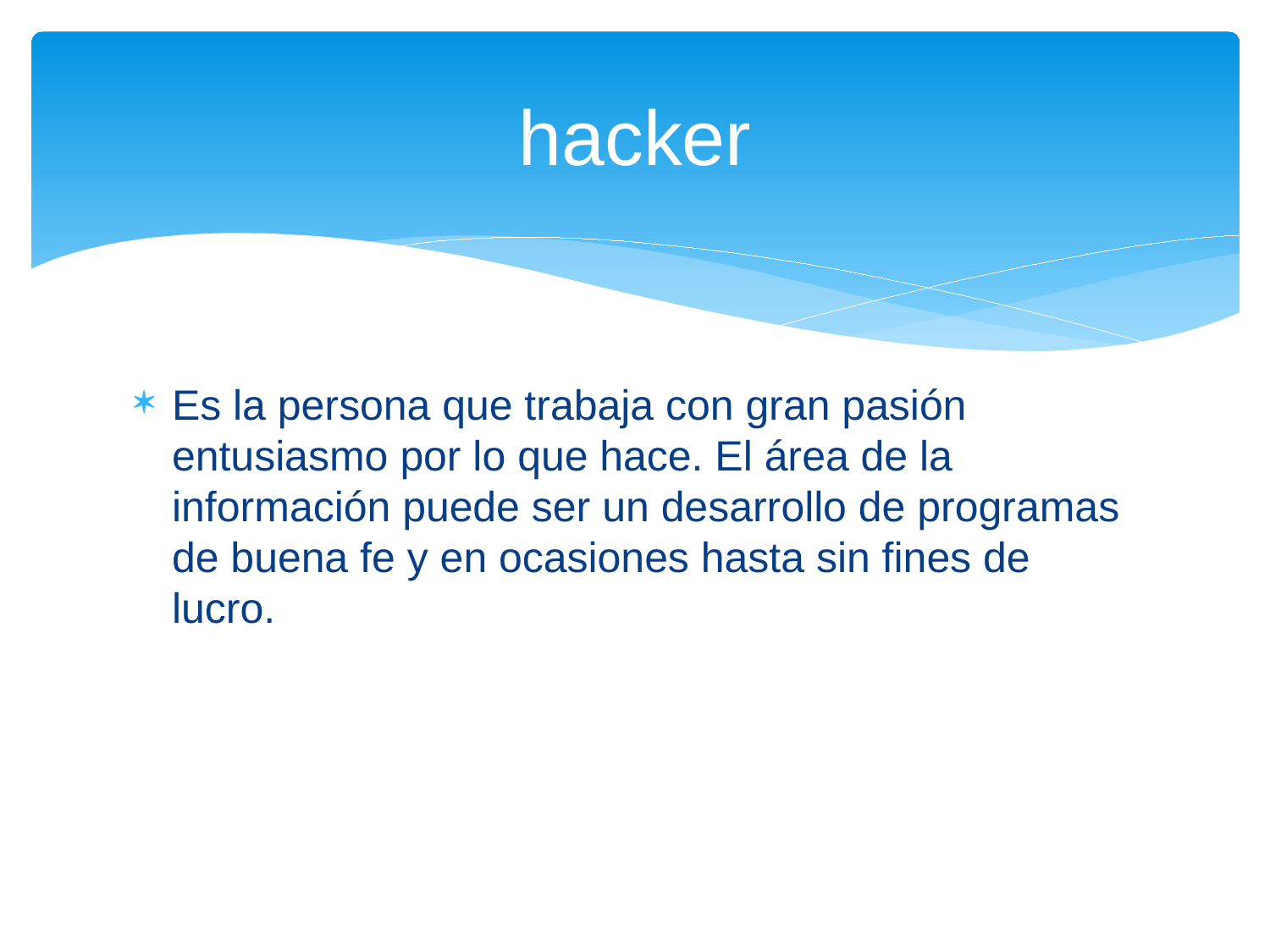

# hacker
Es la persona que trabaja con gran pasión entusiasmo por lo que hace. El área de la información puede ser un desarrollo de programas de buena fe y en ocasiones hasta sin fines de lucro.